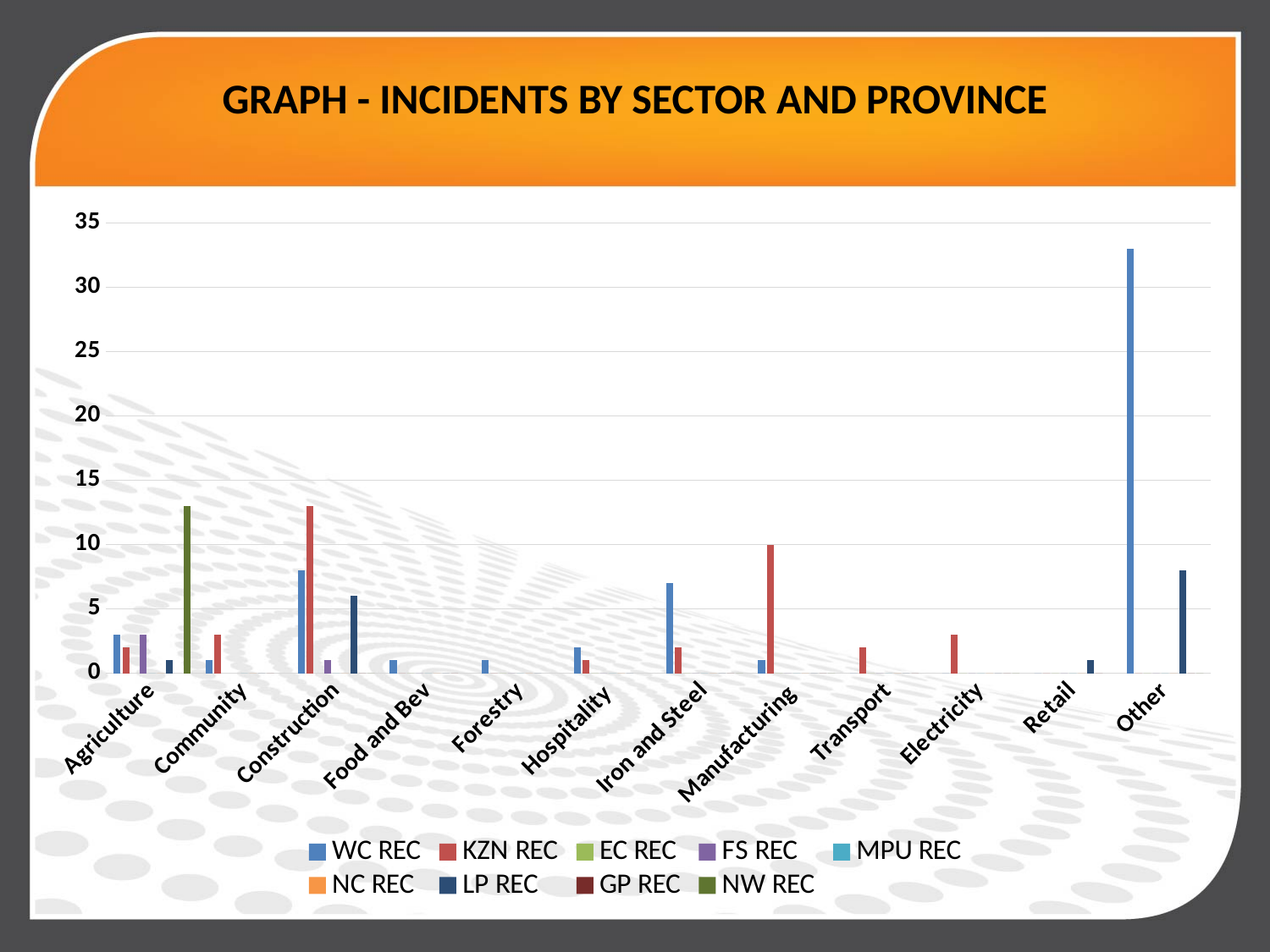

# GRAPH - INCIDENTS BY SECTOR AND PROVINCE

### Chart

| Category | WC | KZN | EC | FS | MPU | NC | LP | GP | NW |
|---|---|---|---|---|---|---|---|---|---|
| Agriculture | 3.0 | 2.0 | None | 3.0 | 0.0 | 0.0 | 1.0 | None | 13.0 |
| Community | 1.0 | 3.0 | None | None | 0.0 | 0.0 | 0.0 | 0.0 | None |
| Construction | 8.0 | 13.0 | None | 1.0 | 0.0 | 0.0 | 6.0 | 0.0 | 0.0 |
| Food and Bev | 1.0 | 0.0 | 0.0 | 0.0 | 0.0 | 0.0 | 0.0 | 0.0 | None |
| Forestry | 1.0 | 0.0 | 0.0 | 0.0 | 0.0 | 0.0 | 0.0 | None | None |
| Hospitality  | 2.0 | 1.0 | 0.0 | 0.0 | 0.0 | 0.0 | 0.0 | None | None |
| Iron and Steel | 7.0 | 2.0 | 0.0 | 0.0 | 0.0 | 0.0 | 0.0 | 0.0 | 0.0 |
| Manufacturing  | 1.0 | 10.0 | 0.0 | 0.0 | 0.0 | 0.0 | 0.0 | 0.0 | 0.0 |
| Transport | 0.0 | 2.0 | 0.0 | 0.0 | 0.0 | 0.0 | 0.0 | 0.0 | None |
| Electricity | 0.0 | 3.0 | 0.0 | 0.0 | 0.0 | 0.0 | 0.0 | 0.0 | 0.0 |
| Retail | 0.0 | 0.0 | 0.0 | 0.0 | 0.0 | 0.0 | 1.0 | 0.0 | None |
| Other | 33.0 | 0.0 | 0.0 | 0.0 | 0.0 | 0.0 | 8.0 | 0.0 | 0.0 |